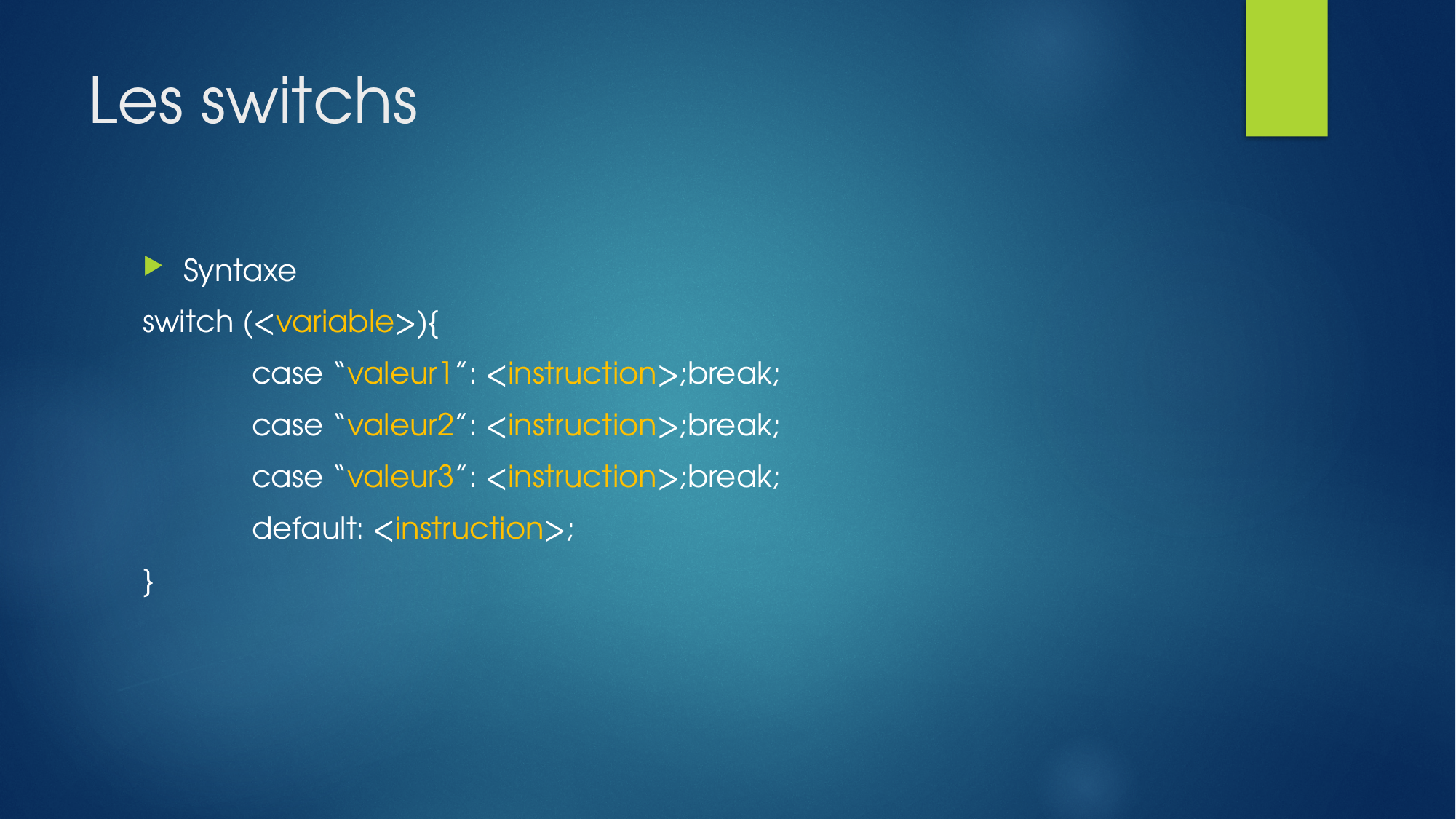

# Les switchs
Syntaxe
switch (<variable>){
	case “valeur1”: <instruction>;break;
	case “valeur2”: <instruction>;break;
	case “valeur3”: <instruction>;break;
	default: <instruction>;
}